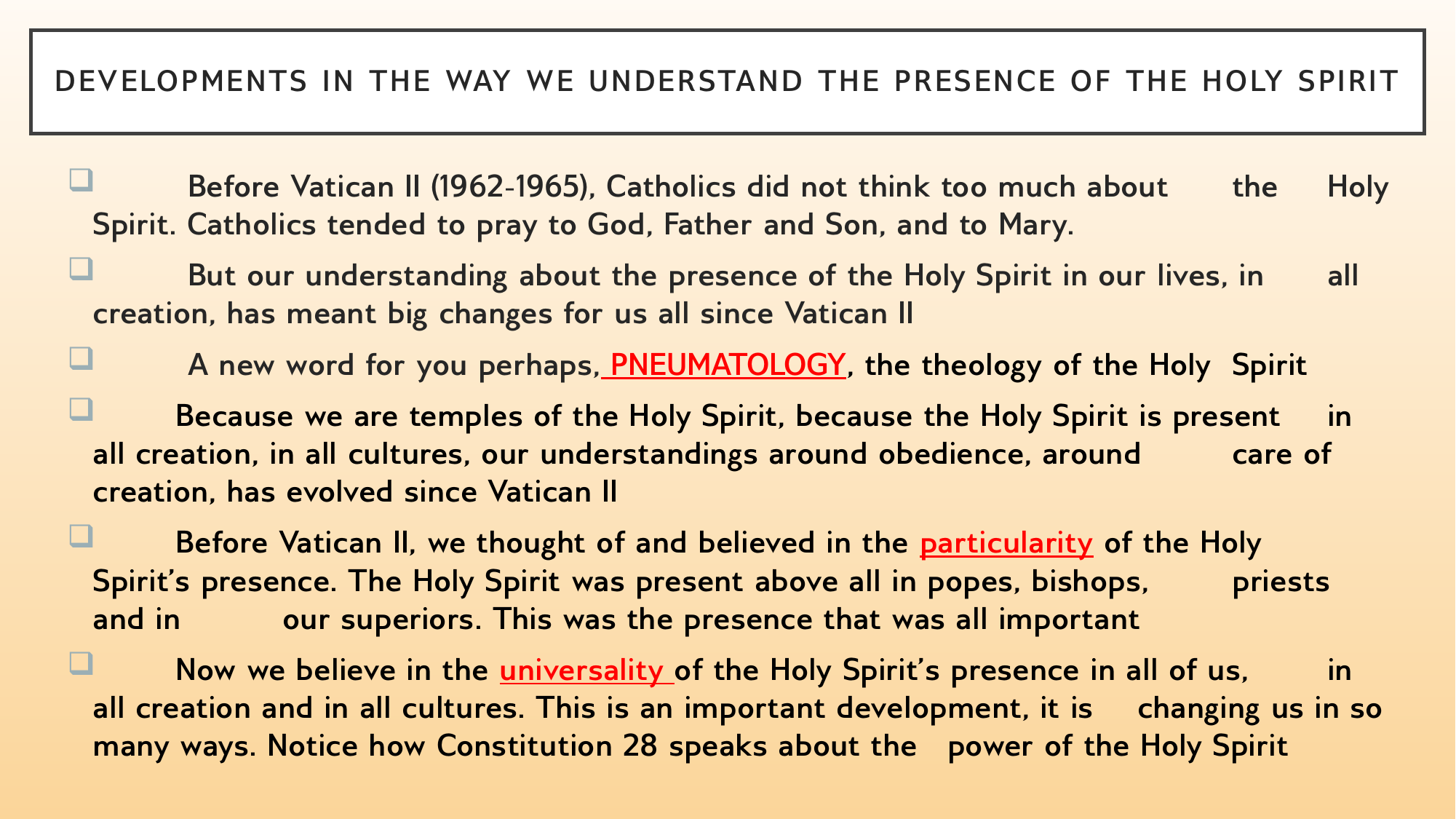

# Developments in the way we understand the presence of the holy Spirit
 	Before Vatican II (1962-1965), Catholics did not think too much about 	the 	Holy Spirit. Catholics tended to pray to God, Father and Son, and to Mary.
 	But our understanding about the presence of the Holy Spirit in our lives, in 	all creation, has meant big changes for us all since Vatican II
 	A new word for you perhaps, PNEUMATOLOGY, the theology of the Holy 	Spirit
        Because we are temples of the Holy Spirit, because the Holy Spirit is present 	in all creation, in all cultures, our understandings around obedience, around 	care of creation, has evolved since Vatican II
        Before Vatican II, we thought of and believed in the particularity of the Holy 	Spirit’s presence. The Holy Spirit was present above all in popes, bishops, 	priests and in 	our superiors. This was the presence that was all important
        Now we believe in the universality of the Holy Spirit’s presence in all of us, 	in all creation and in all cultures. This is an important development, it is 	changing us in so many ways. Notice how Constitution 28 speaks about the 	power of the Holy Spirit